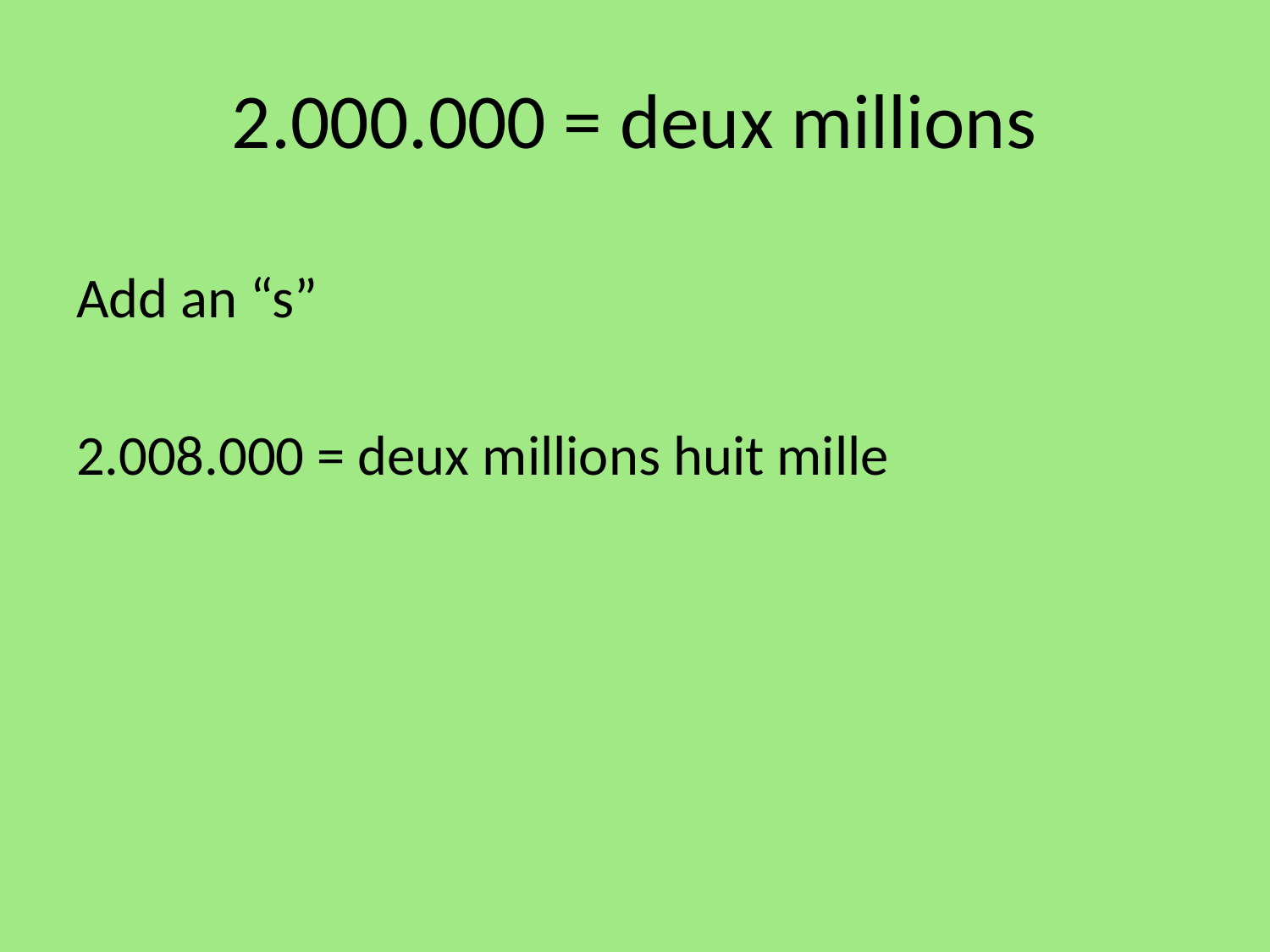

# 2.000.000 = deux millions
Add an “s”

2.008.000 = deux millions huit mille